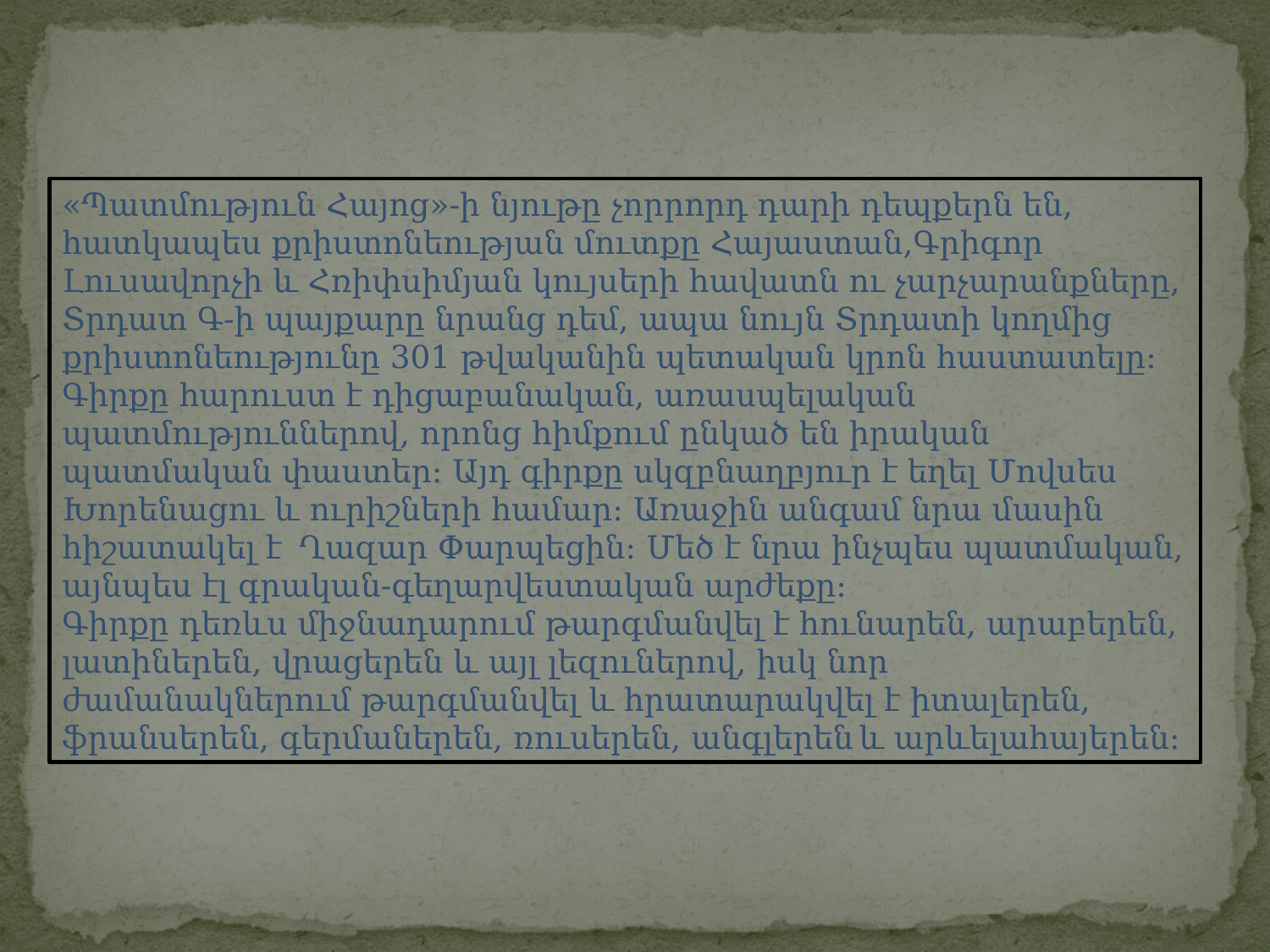

«Պատմություն Հայոց»-ի նյութը չորրորդ դարի դեպքերն են, հատկապես քրիստոնեության մուտքը Հայաստան,Գրիգոր Լուսավորչի և Հռիփսիմյան կույսերի հավատն ու չարչարանքները, Տրդատ Գ-ի պայքարը նրանց դեմ, ապա նույն Տրդատի կողմից քրիստոնեությունը 301 թվականին պետական կրոն հաստատելը։ Գիրքը հարուստ է դիցաբանական, առասպելական պատմություններով, որոնց հիմքում ընկած են իրական պատմական փաստեր։ Այդ գիրքը սկզբնաղբյուր է եղել Մովսես Խորենացու և ուրիշների համար։ Առաջին անգամ նրա մասին հիշատակել է  Ղազար Փարպեցին։ Մեծ է նրա ինչպես պատմական, այնպես էլ գրական-գեղարվեստական արժեքը։
Գիրքը դեռևս միջնադարում թարգմանվել է հունարեն, արաբերեն, լատիներեն, վրացերեն և այլ լեզուներով, իսկ նոր ժամանակներում թարգմանվել և հրատարակվել է իտալերեն, ֆրանսերեն, գերմաներեն, ռուսերեն, անգլերեն և արևելահայերեն։